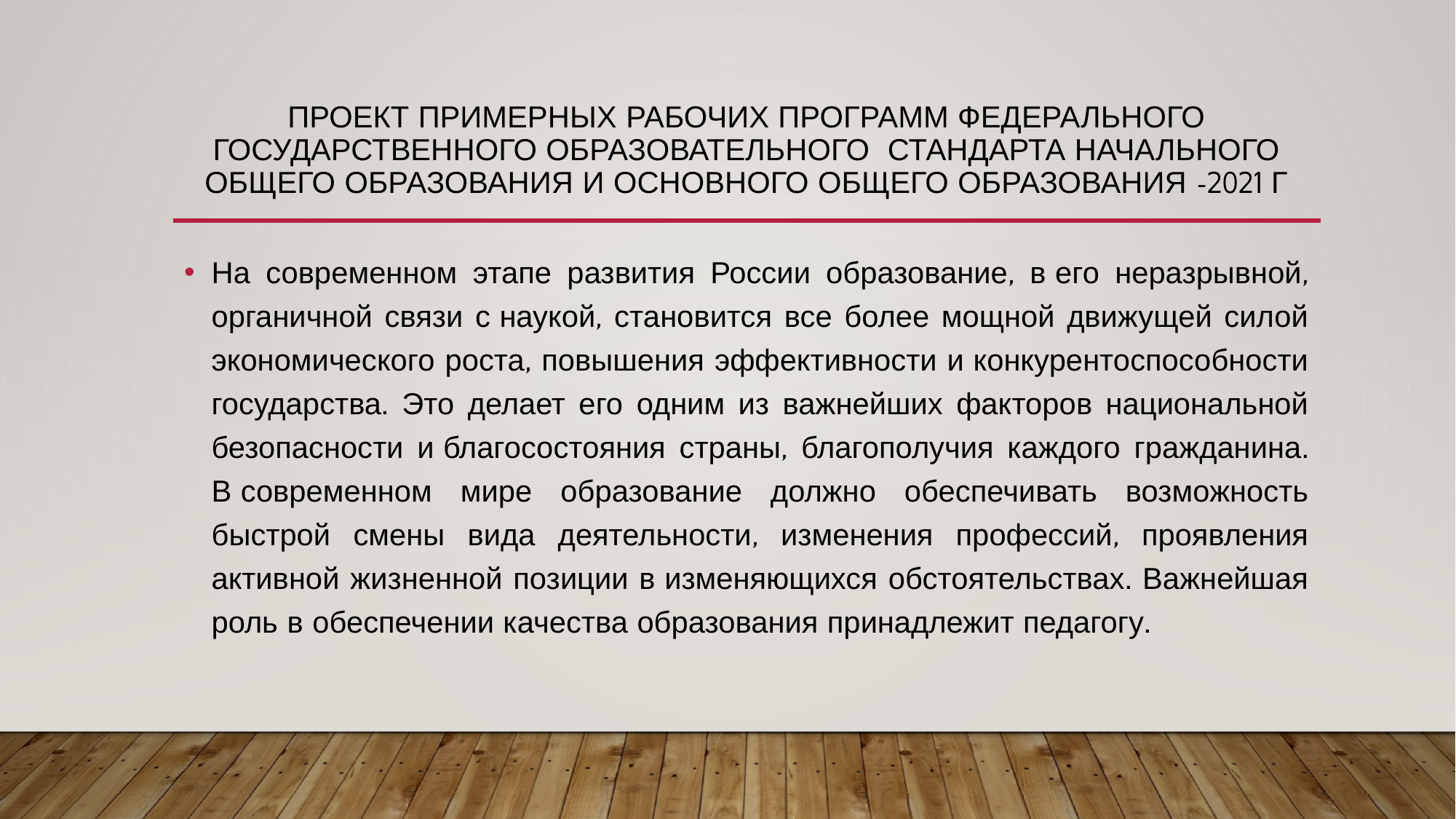

# ПРОЕКТ примерных рабочих программ федерального государственного образовательного  стандарта начального общего образования и основного общего образования -2021 г
На современном этапе развития России образование, в его неразрывной, органичной связи с наукой, становится все более мощной движущей силой экономического роста, повышения эффективности и конкурентоспособности государства. Это делает его одним из важнейших факторов национальной безопасности и благосостояния страны, благополучия каждого гражданина. В современном мире образование должно обеспечивать возможность быстрой смены вида деятельности, изменения профессий, проявления активной жизненной позиции в изменяющихся обстоятельствах. Важнейшая роль в обеспечении качества образования принадлежит педагогу.